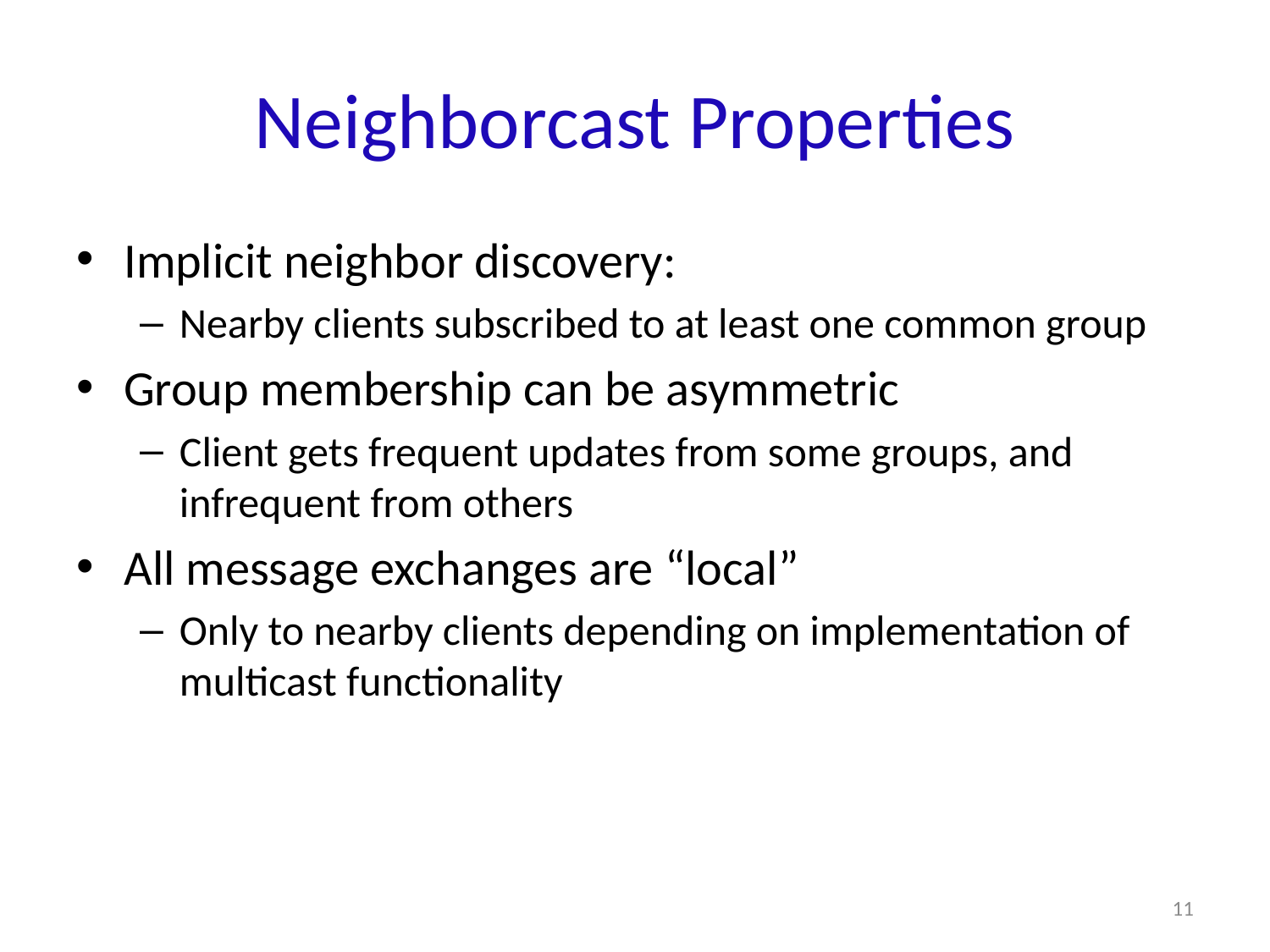

# Neighborcast Properties
Implicit neighbor discovery:
Nearby clients subscribed to at least one common group
Group membership can be asymmetric
Client gets frequent updates from some groups, and infrequent from others
All message exchanges are “local”
Only to nearby clients depending on implementation of multicast functionality

11